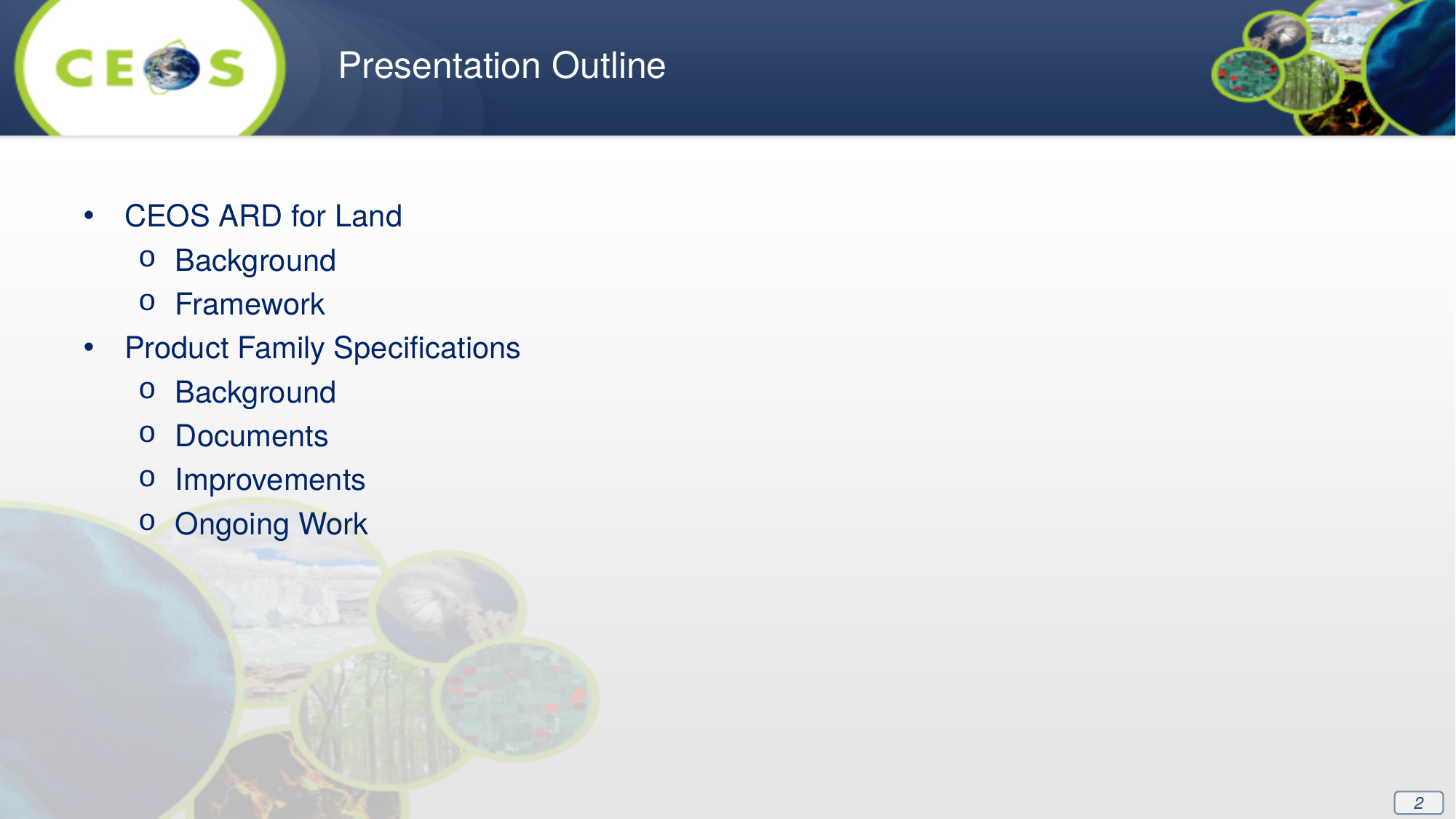

Presentation Outline
CEOS ARD for Land
Background
Framework
Product Family Specifications
Background
Documents
Improvements
Ongoing Work

2